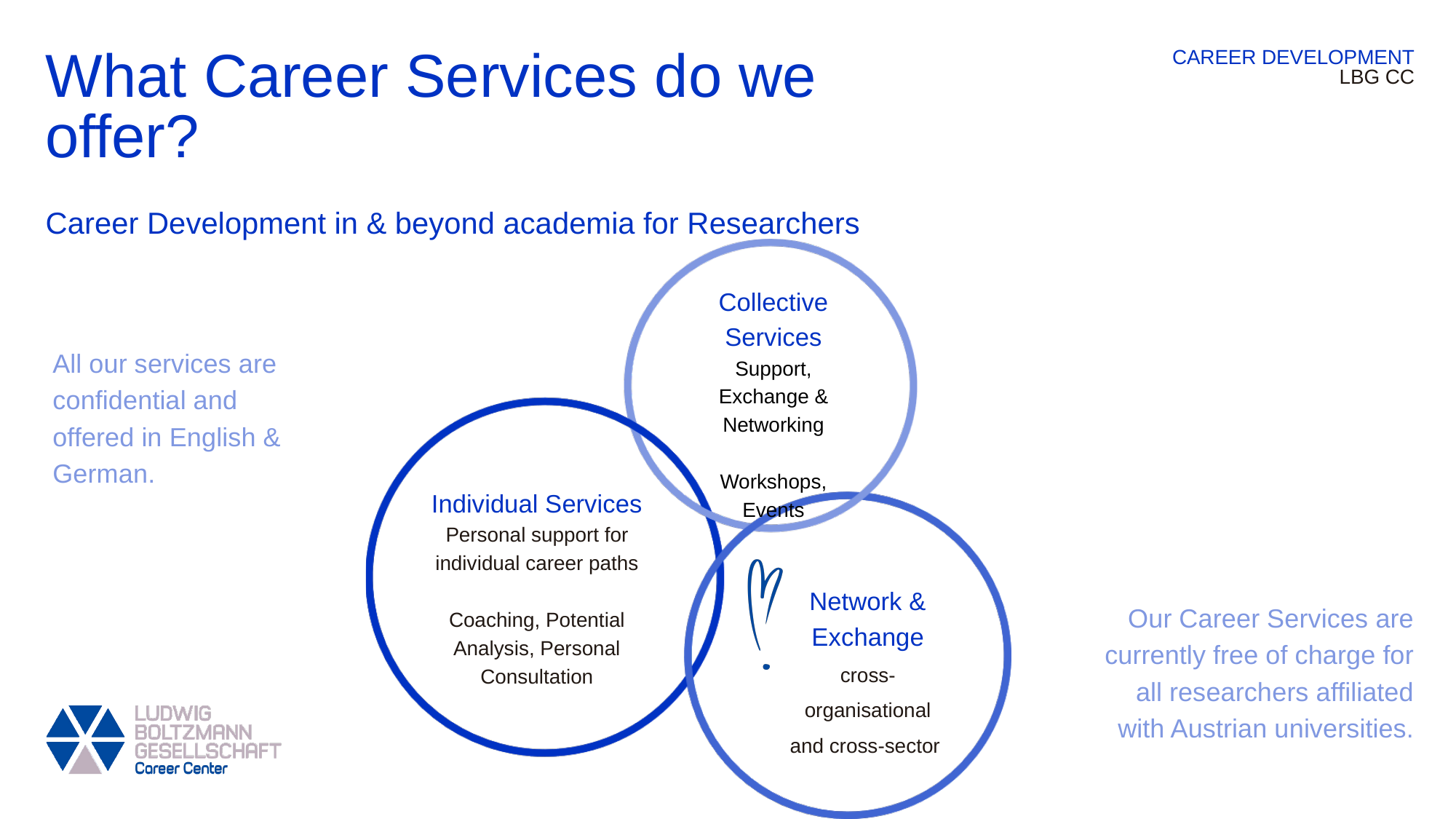

What Career Services do we offer?
Career Development in & beyond academia for Researchers
CAREER DEVELOPMENT
LBG CC

Collective Services
Support, Exchange & Networking

Workshops, Events

Individual Services
Personal support for individual career paths

Coaching, Potential Analysis, Personal Consultation

Network & Exchange
cross-organisational and cross-sector

All our services are confidential and offered in English & German.
Our Career Services are currently free of charge for all researchers affiliated with Austrian universities.